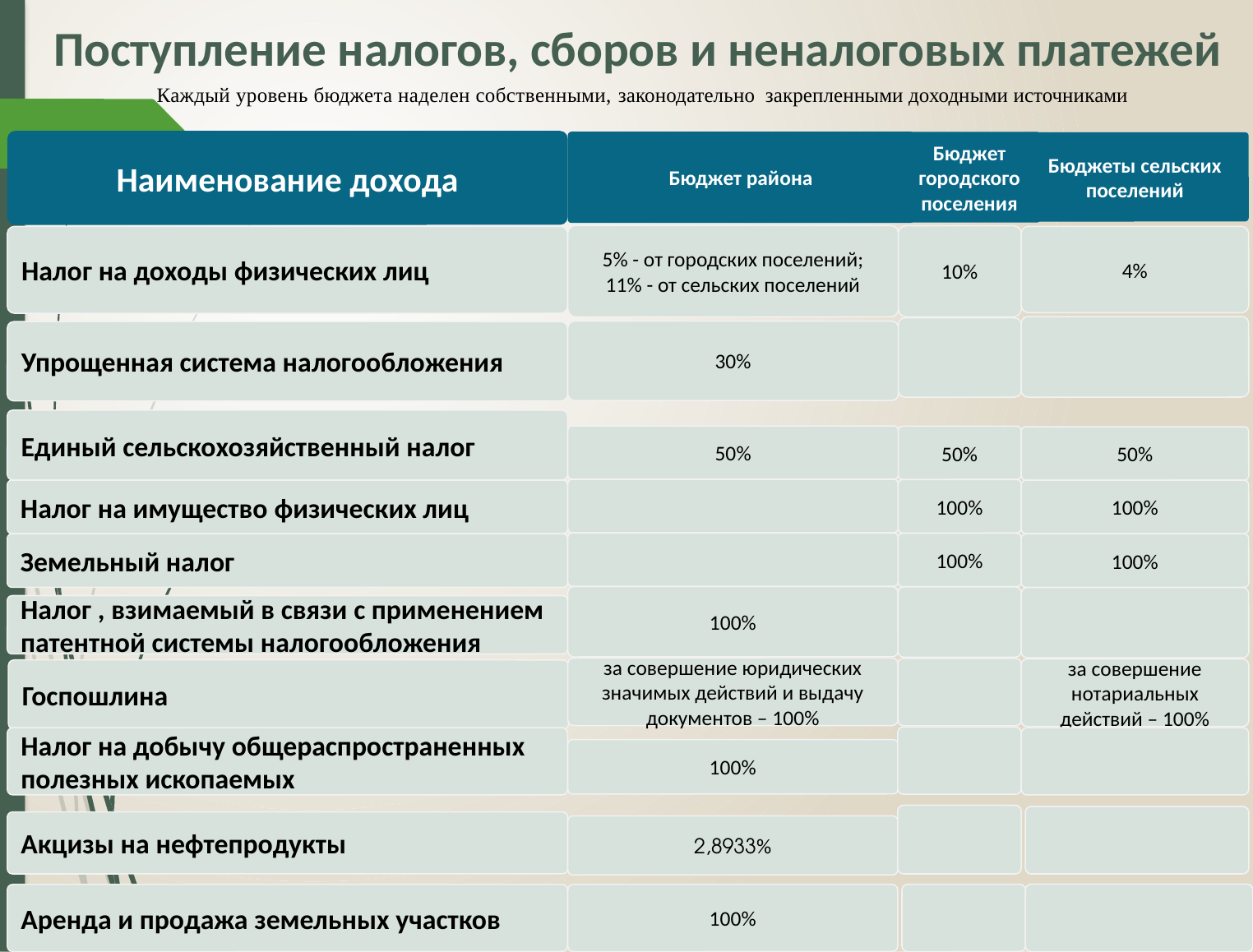

Поступление налогов, сборов и неналоговых платежей
Каждый уровень бюджета наделен собственными, законодательно  закрепленными доходными источниками
Наименование дохода
Бюджет района
Бюджет городского поселения
Бюджеты сельских поселений
5% - от городских поселений; 11% - от сельских поселений
10%
Налог на доходы физических лиц
4%

30%
Упрощенная система налогообложения
Единый сельскохозяйственный налог
50%
50%
50%

100%
Налог на имущество физических лиц
100%

100%
Земельный налог
100%
100%

Налог , взимаемый в связи с применением патентной системы налогообложения
за совершение юридических значимых действий и выдачу документов – 100%

за совершение нотариальных действий – 100%
Госпошлина

Налог на добычу общераспространенных полезных ископаемых

100%

Акцизы на нефтепродукты
2,8933%

Аренда и продажа земельных участков
100%